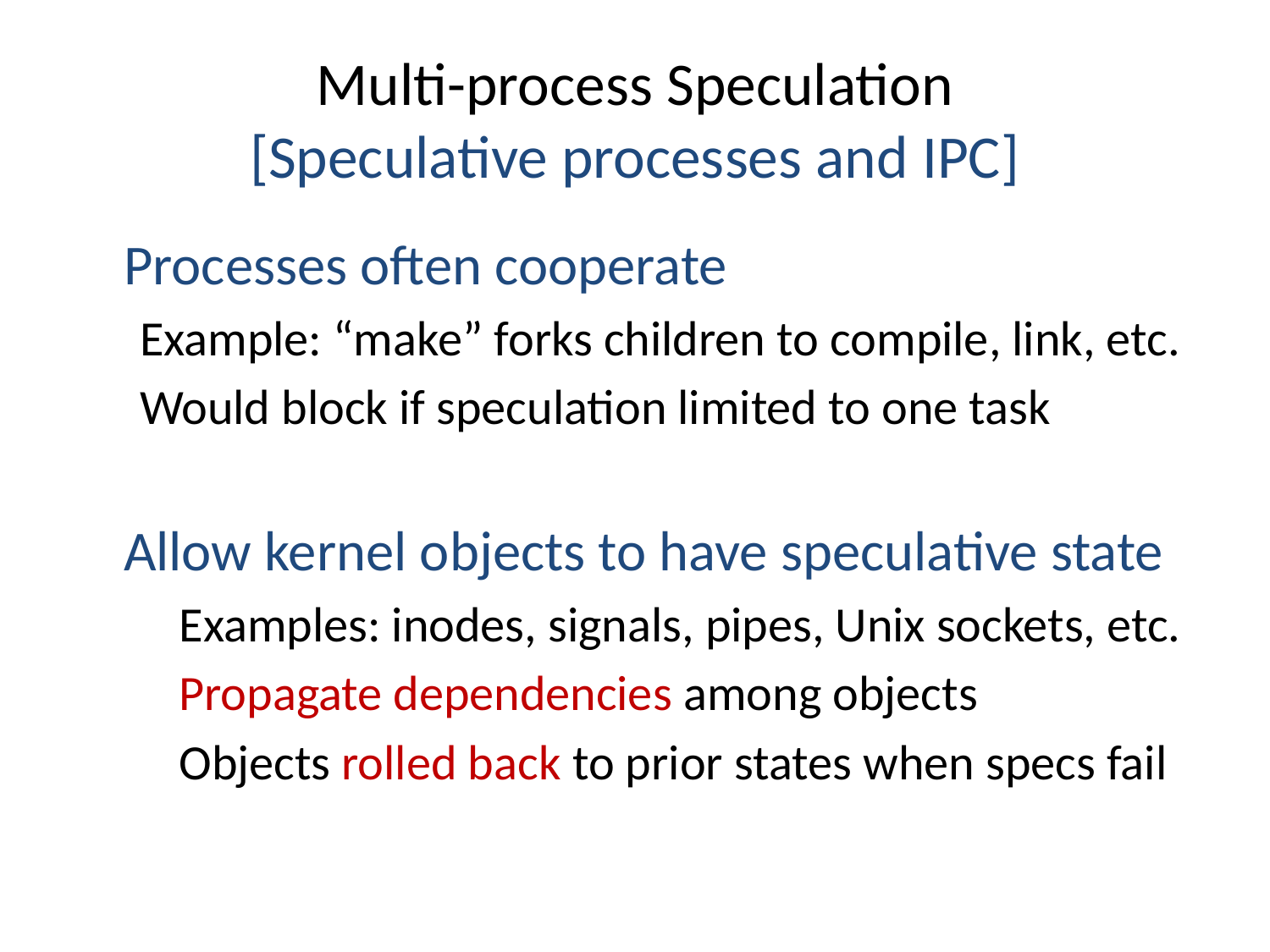

# Multi-process Speculation [Speculative processes and IPC]
Processes often cooperate
Example: “make” forks children to compile, link, etc.
Would block if speculation limited to one task

Allow kernel objects to have speculative state
Examples: inodes, signals, pipes, Unix sockets, etc.
Propagate dependencies among objects
Objects rolled back to prior states when specs fail